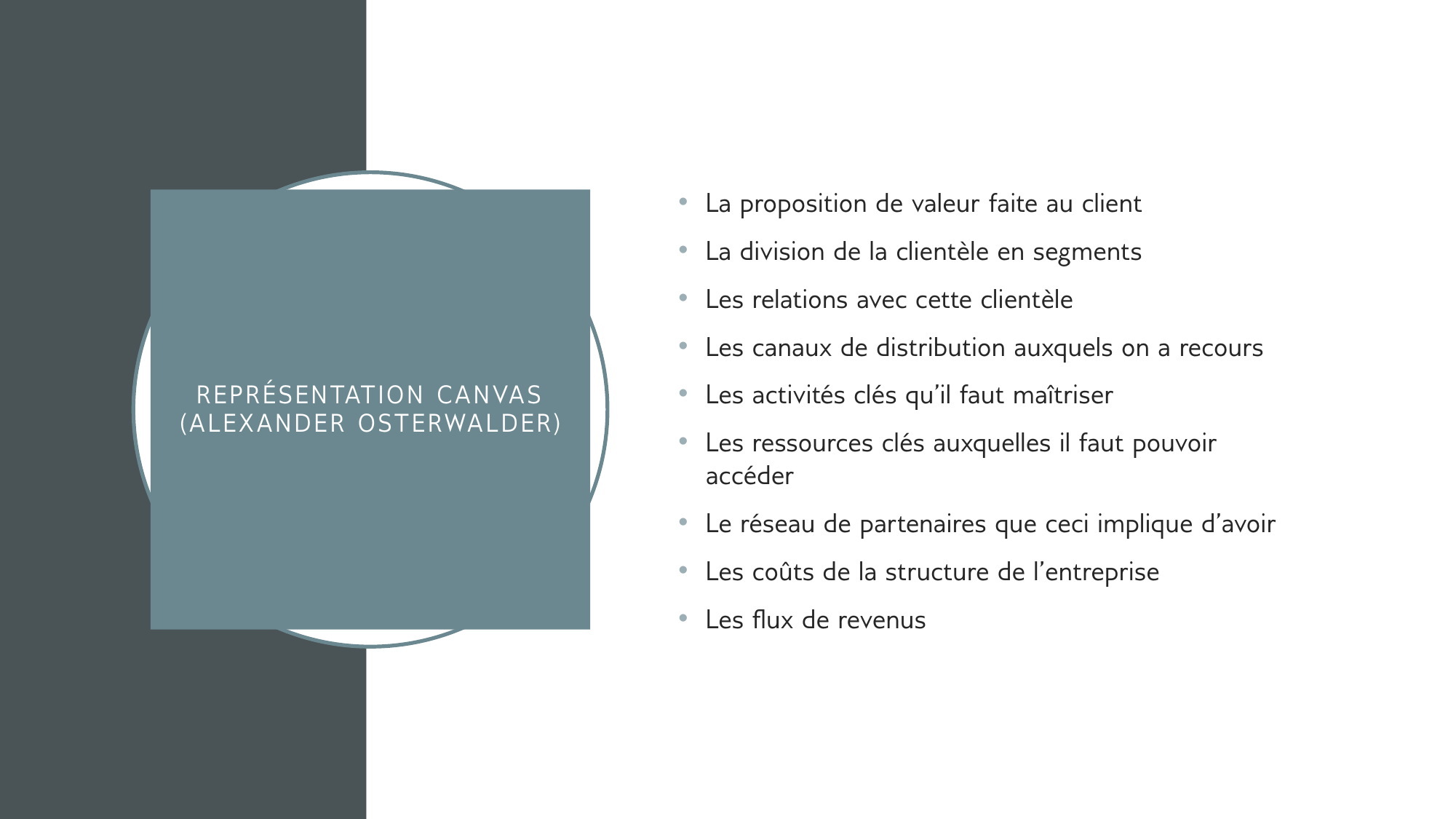

La proposition de valeur faite au client
La division de la clientèle en segments
Les relations avec cette clientèle
Les canaux de distribution auxquels on a recours
Les activités clés qu’il faut maîtriser
Les ressources clés auxquelles il faut pouvoir accéder
Le réseau de partenaires que ceci implique d’avoir
Les coûts de la structure de l’entreprise
Les flux de revenus

# Représentation CANVAS (Alexander Osterwalder)